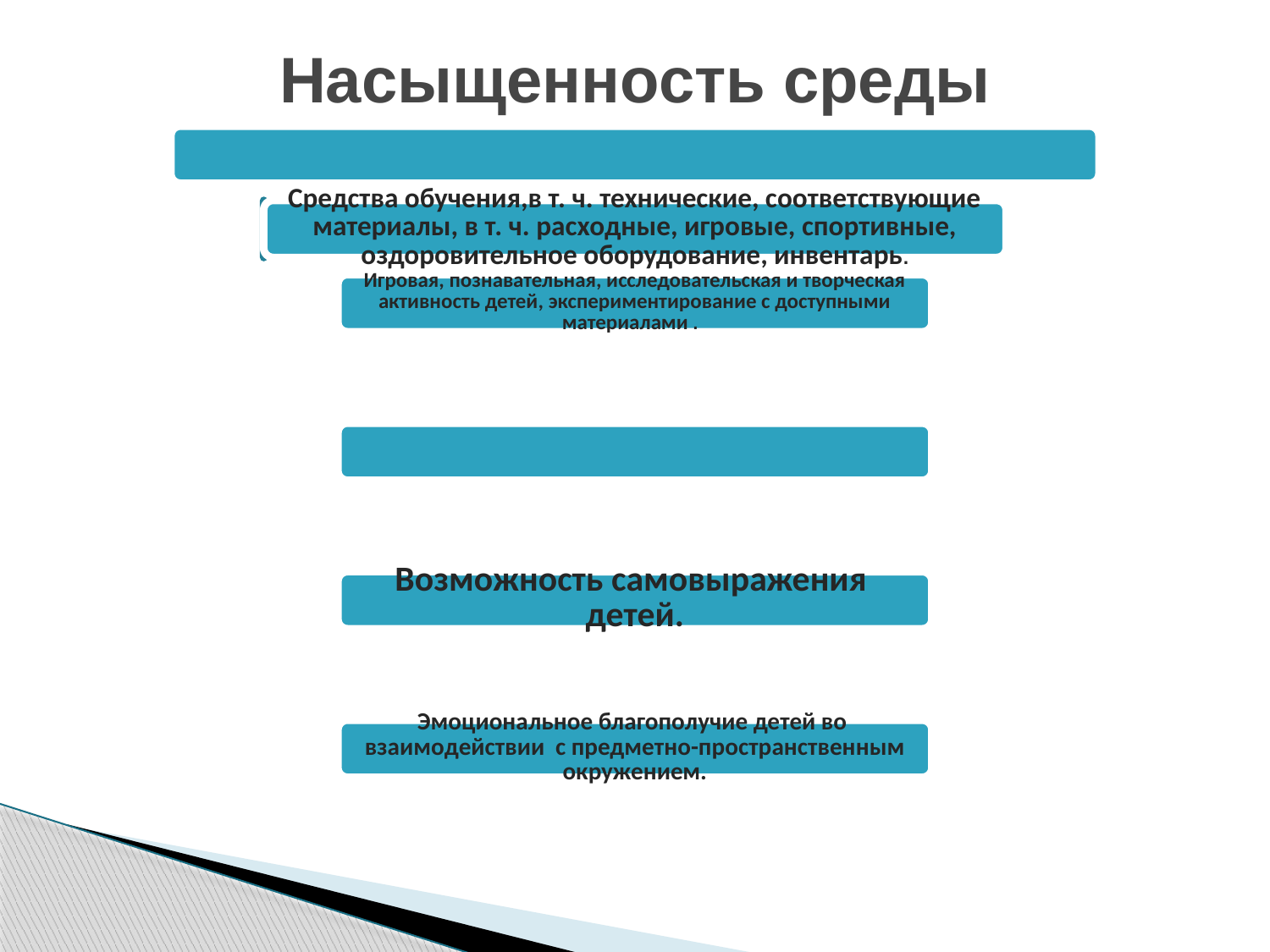

# Насыщенность среды
Средства обучения,в т. ч. технические, соответствующие материалы, в т. ч. расходные, игровые, спортивные, оздоровительное оборудование, инвентарь.
Игровая, познавательная, исследовательская и творческая активность детей, экспериментирование с доступными материалами .
Возможность самовыражения
детей.
Эмоциональное благополучие детей во  взаимодействии  с предметно-пространственным окружением.